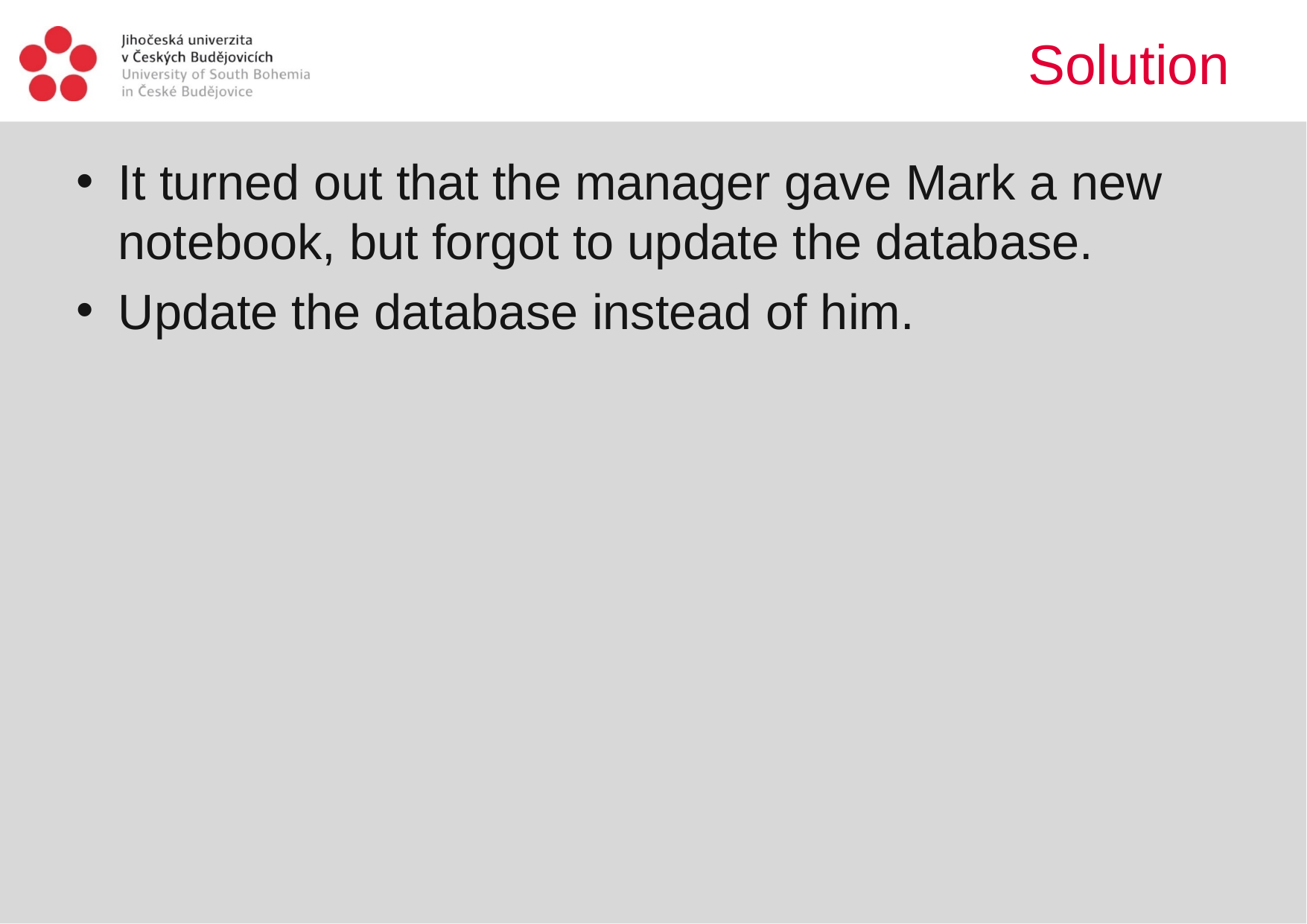

# Solution
It turned out that the manager gave Mark a new notebook, but forgot to update the database.
Update the database instead of him.